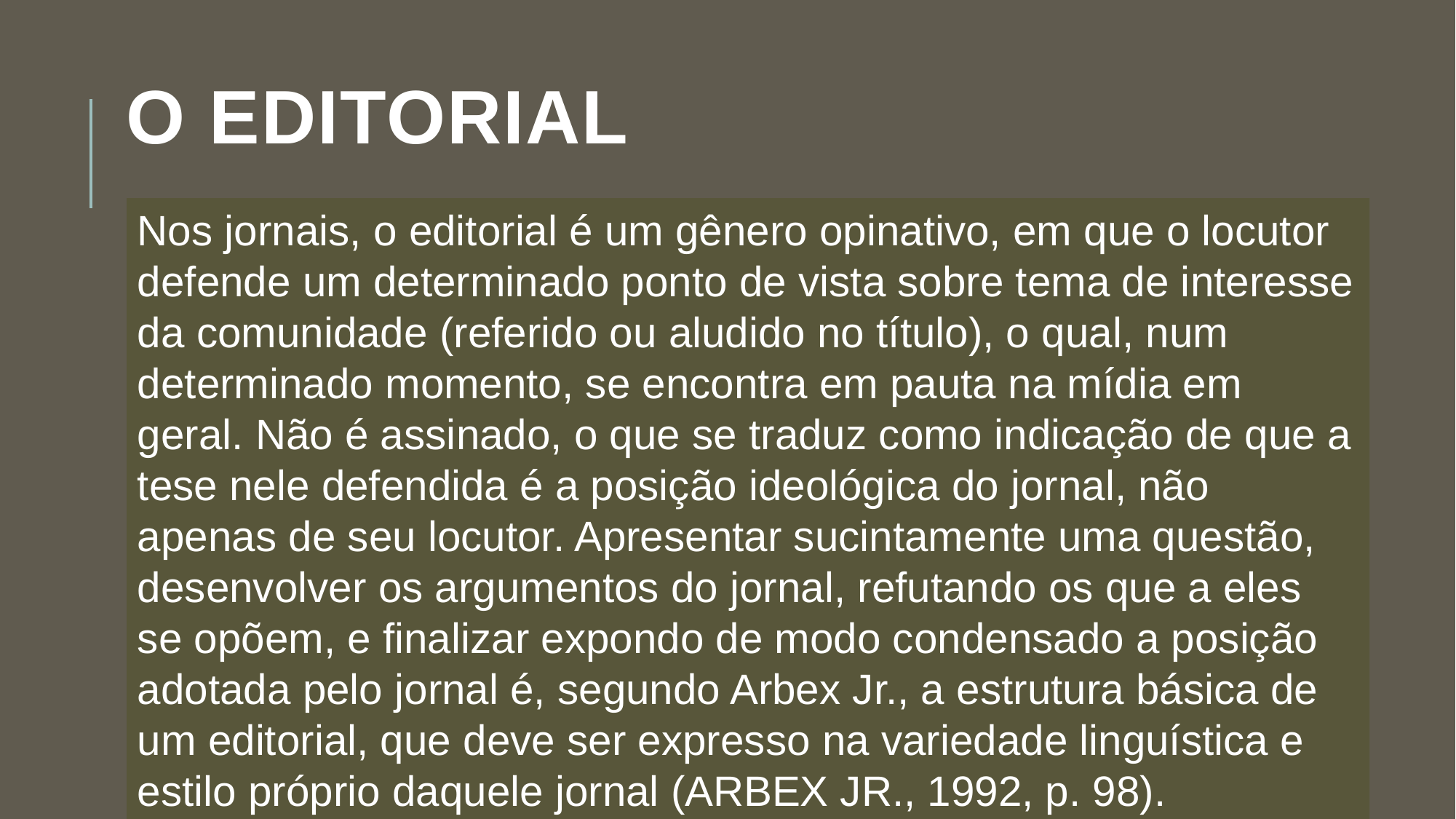

# O EDITORIAL
Nos jornais, o editorial é um gênero opinativo, em que o locutor defende um determinado ponto de vista sobre tema de interesse da comunidade (referido ou aludido no título), o qual, num determinado momento, se encontra em pauta na mídia em geral. Não é assinado, o que se traduz como indicação de que a tese nele defendida é a posição ideológica do jornal, não apenas de seu locutor. Apresentar sucintamente uma questão, desenvolver os argumentos do jornal, refutando os que a eles se opõem, e finalizar expondo de modo condensado a posição adotada pelo jornal é, segundo Arbex Jr., a estrutura básica de um editorial, que deve ser expresso na variedade linguística e estilo próprio daquele jornal (ARBEX JR., 1992, p. 98).